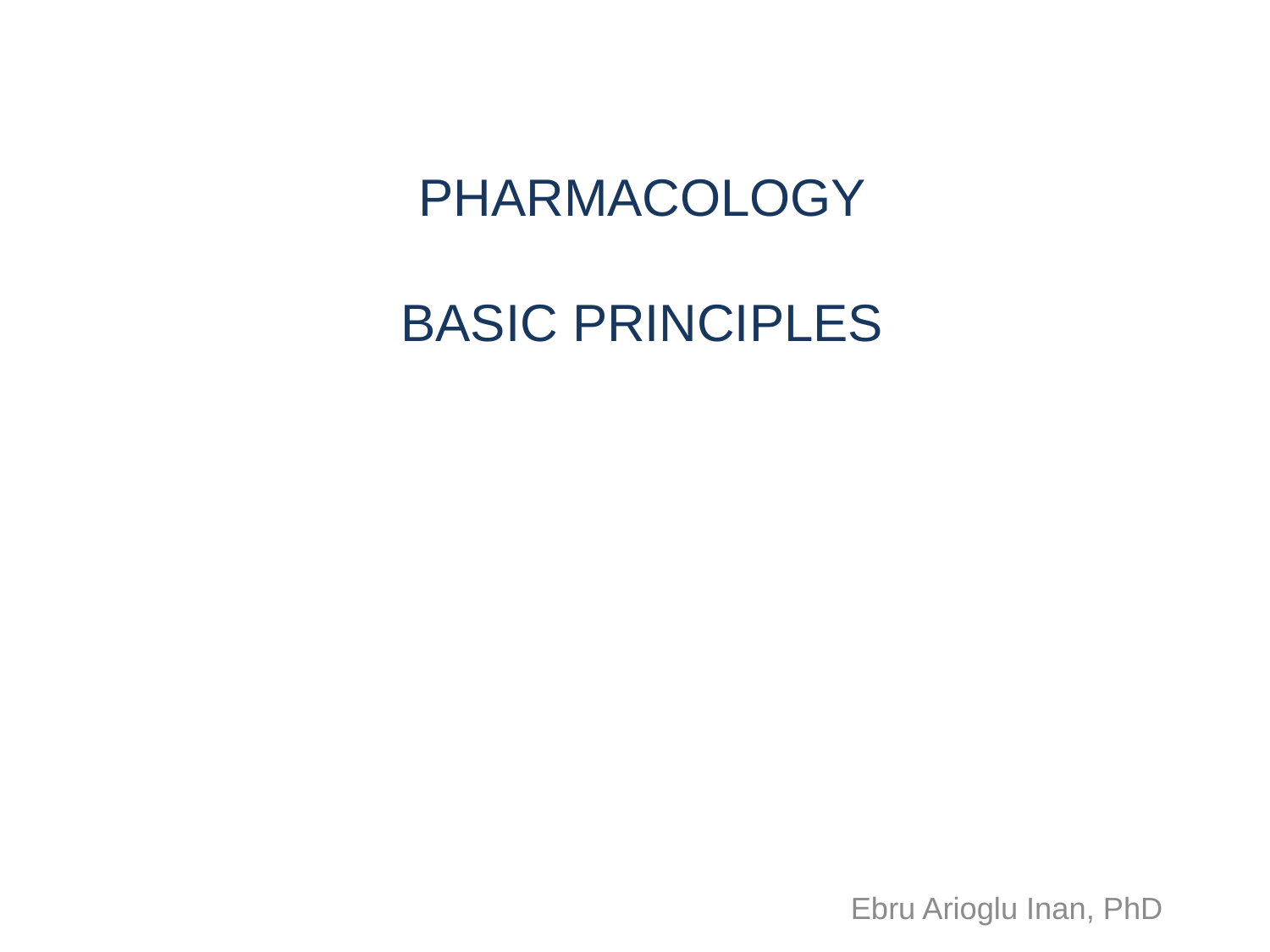

# PHARMACOLOGY BASIC PRINCIPLES
Ebru Arioglu Inan, PhD